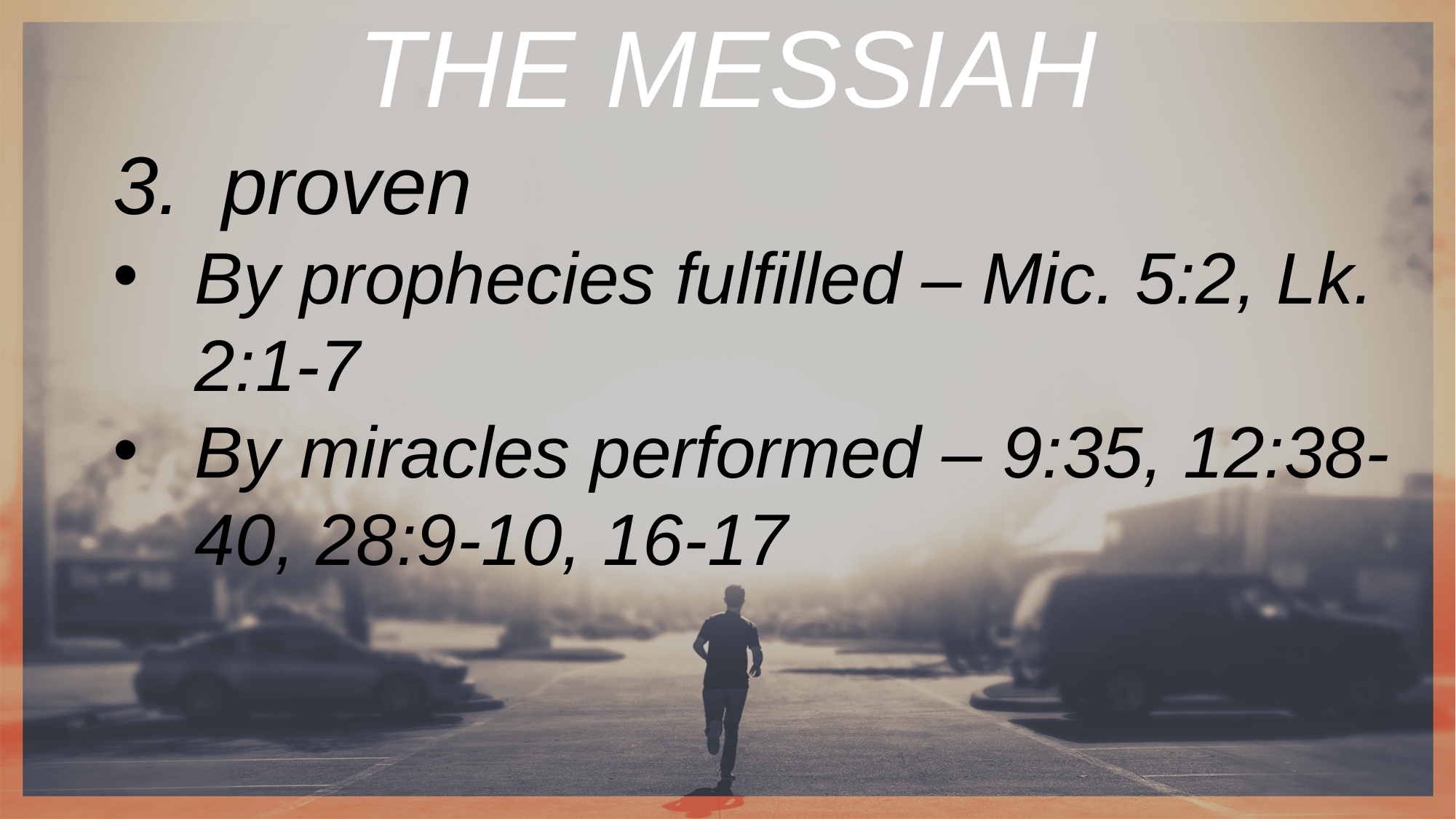

THE MESSIAH
proven
By prophecies fulfilled – Mic. 5:2, Lk. 2:1-7
By miracles performed – 9:35, 12:38-40, 28:9-10, 16-17